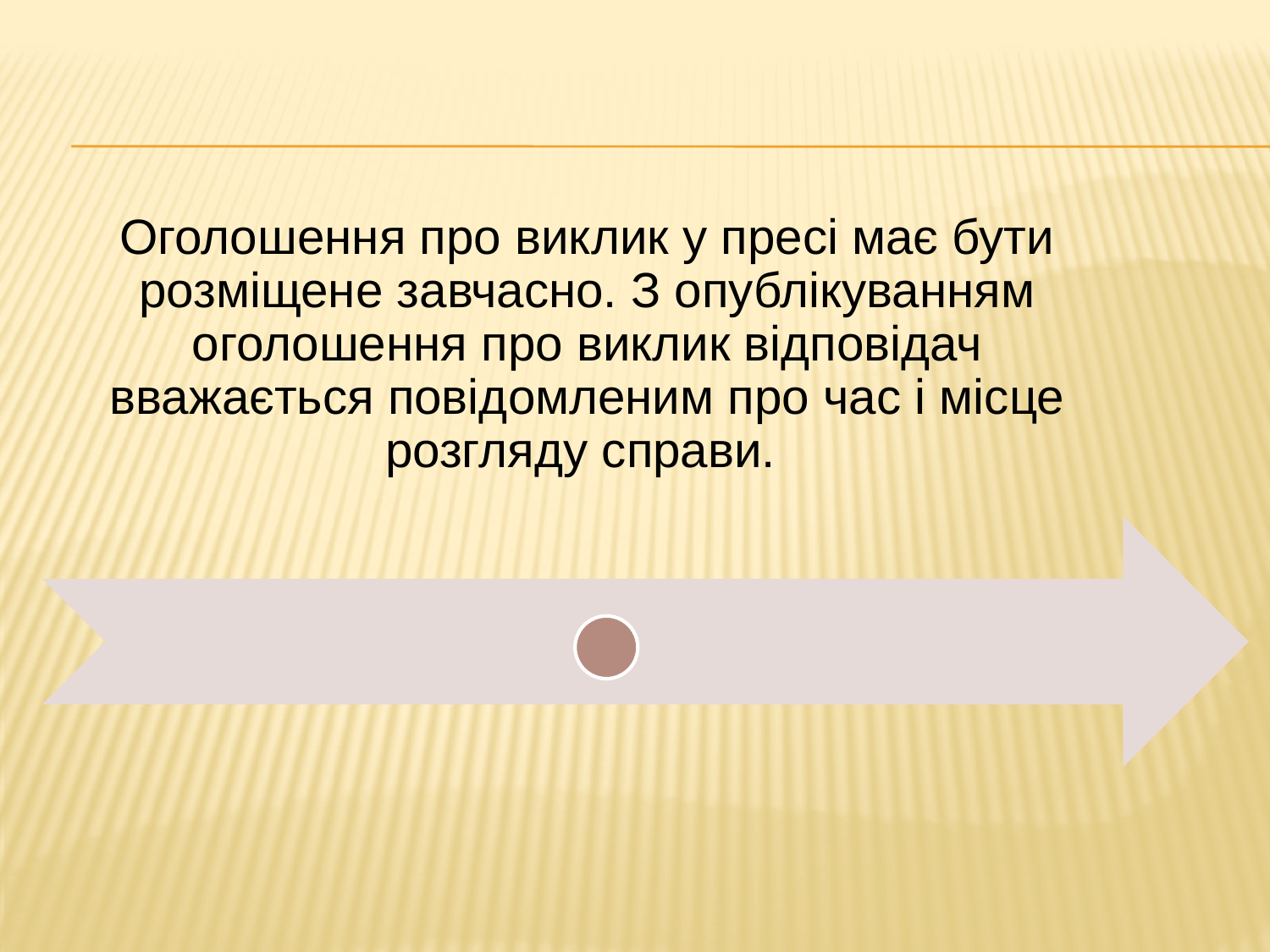

Оголошення про виклик у пресі має бути розміщене завчасно. З опублікуванням оголошення про виклик відповідач вважається повідомленим про час і місце розгляду справи.